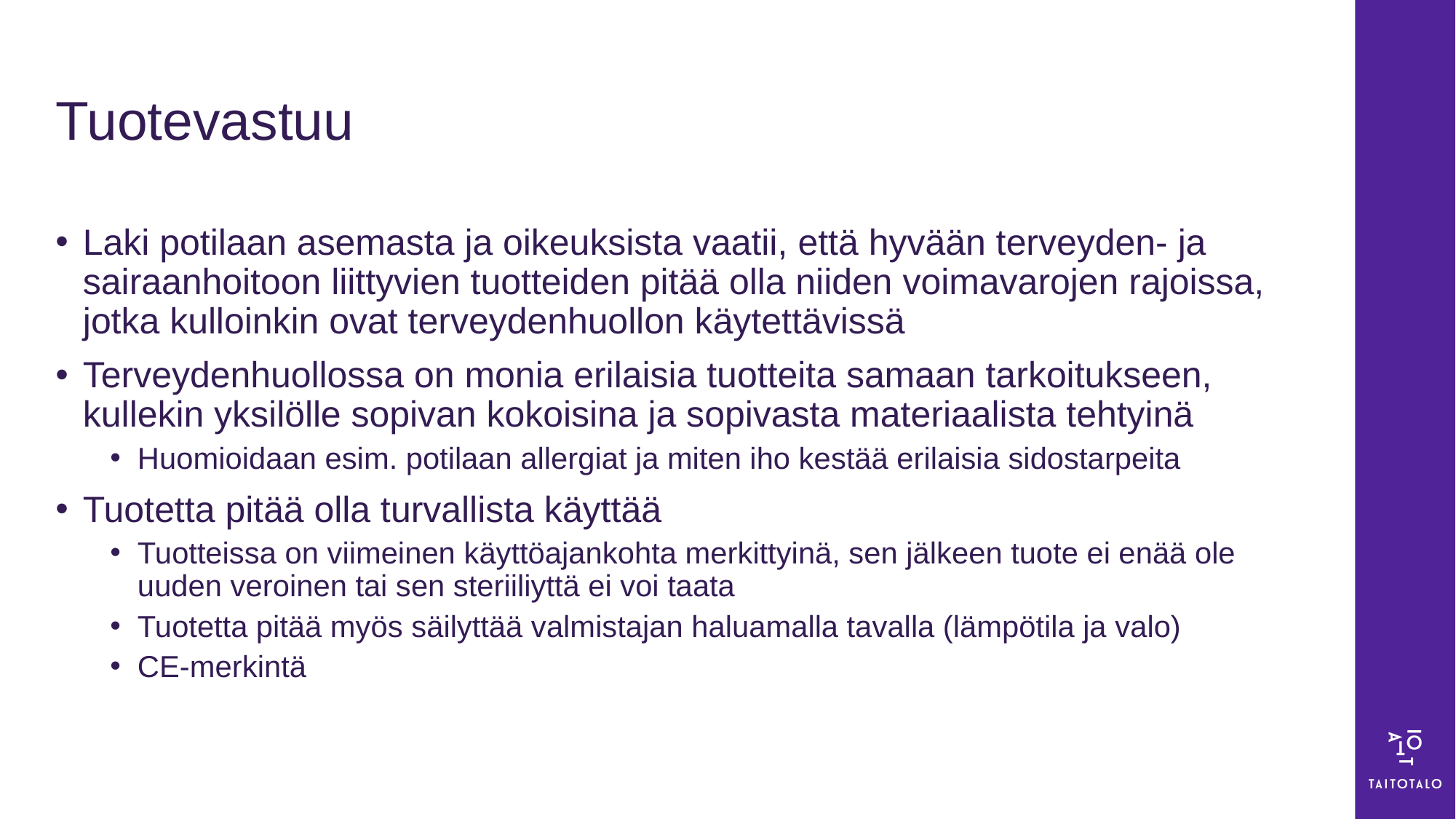

# Tuotevastuu
Laki potilaan asemasta ja oikeuksista vaatii, että hyvään terveyden- ja sairaanhoitoon liittyvien tuotteiden pitää olla niiden voimavarojen rajoissa, jotka kulloinkin ovat terveydenhuollon käytettävissä
Terveydenhuollossa on monia erilaisia tuotteita samaan tarkoitukseen, kullekin yksilölle sopivan kokoisina ja sopivasta materiaalista tehtyinä
Huomioidaan esim. potilaan allergiat ja miten iho kestää erilaisia sidostarpeita
Tuotetta pitää olla turvallista käyttää
Tuotteissa on viimeinen käyttöajankohta merkittyinä, sen jälkeen tuote ei enää ole uuden veroinen tai sen steriiliyttä ei voi taata
Tuotetta pitää myös säilyttää valmistajan haluamalla tavalla (lämpötila ja valo)
CE-merkintä